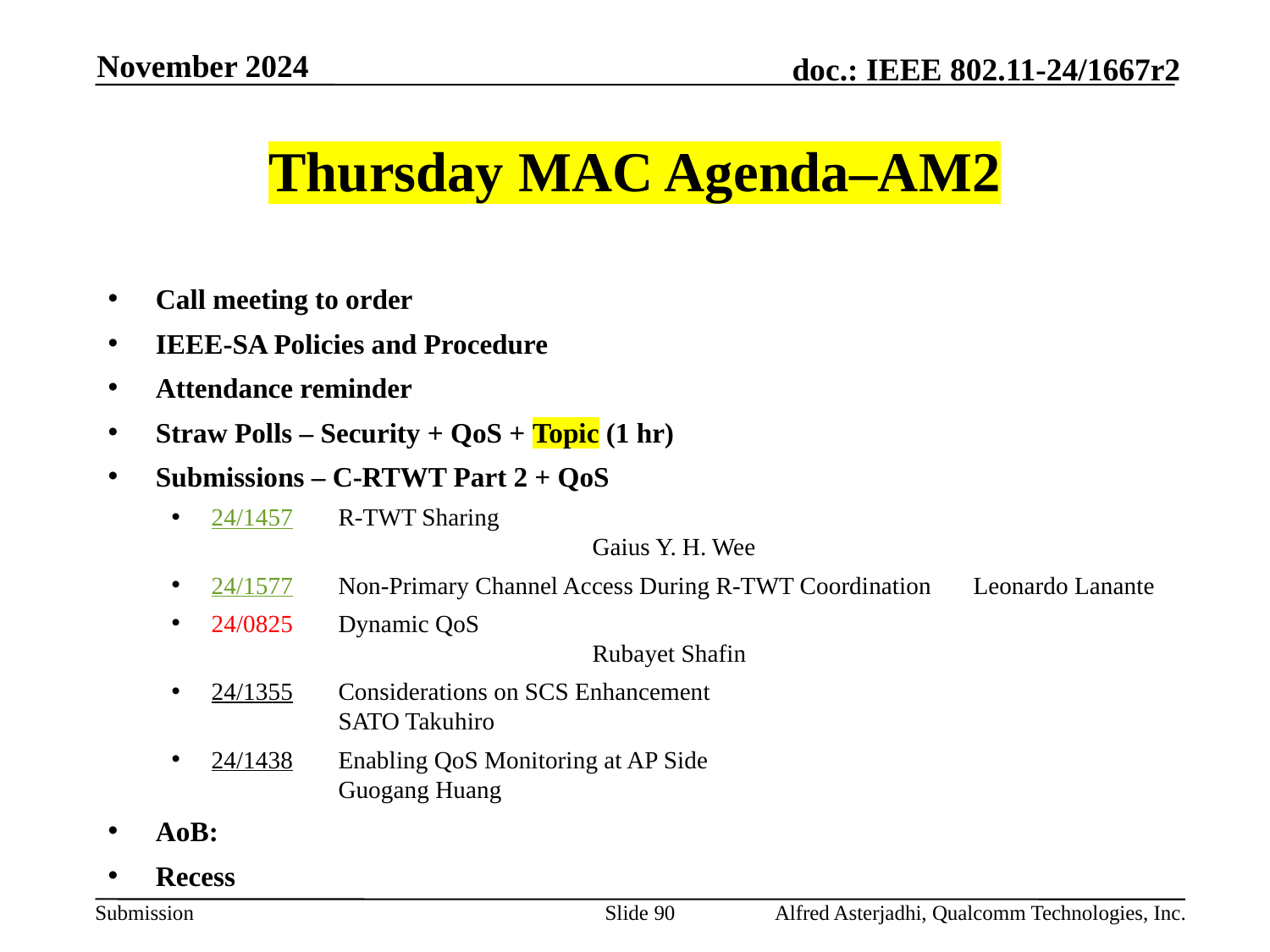

November 2024
# Thursday MAC Agenda–AM2
Call meeting to order
IEEE-SA Policies and Procedure
Attendance reminder
Straw Polls – Security + QoS + Topic (1 hr)
Submissions – C-RTWT Part 2 + QoS
24/1457	R-TWT Sharing								Gaius Y. H. Wee
24/1577	Non-Primary Channel Access During R-TWT Coordination	Leonardo Lanante
24/0825	Dynamic QoS								Rubayet Shafin
24/1355	Considerations on SCS Enhancement					SATO Takuhiro
24/1438	Enabling QoS Monitoring at AP Side					Guogang Huang
AoB:
Recess
Slide 90
Alfred Asterjadhi, Qualcomm Technologies, Inc.